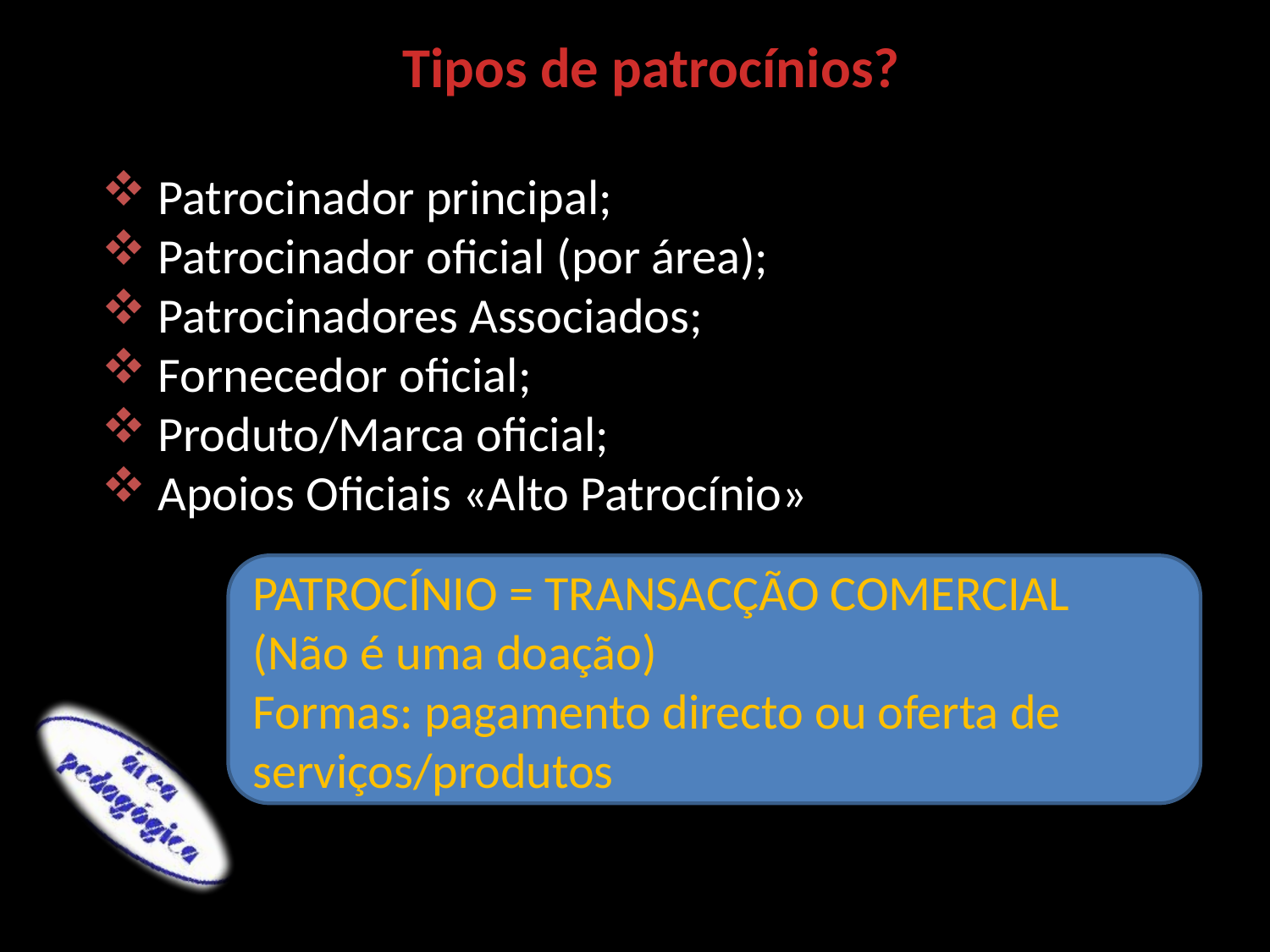

Tipos de patrocínios?

 Patrocinador principal;
 Patrocinador oficial (por área);
 Patrocinadores Associados;
 Fornecedor oficial;
 Produto/Marca oficial;
 Apoios Oficiais «Alto Patrocínio»
PATROCÍNIO = TRANSACÇÃO COMERCIAL (Não é uma doação)
Formas: pagamento directo ou oferta de serviços/produtos